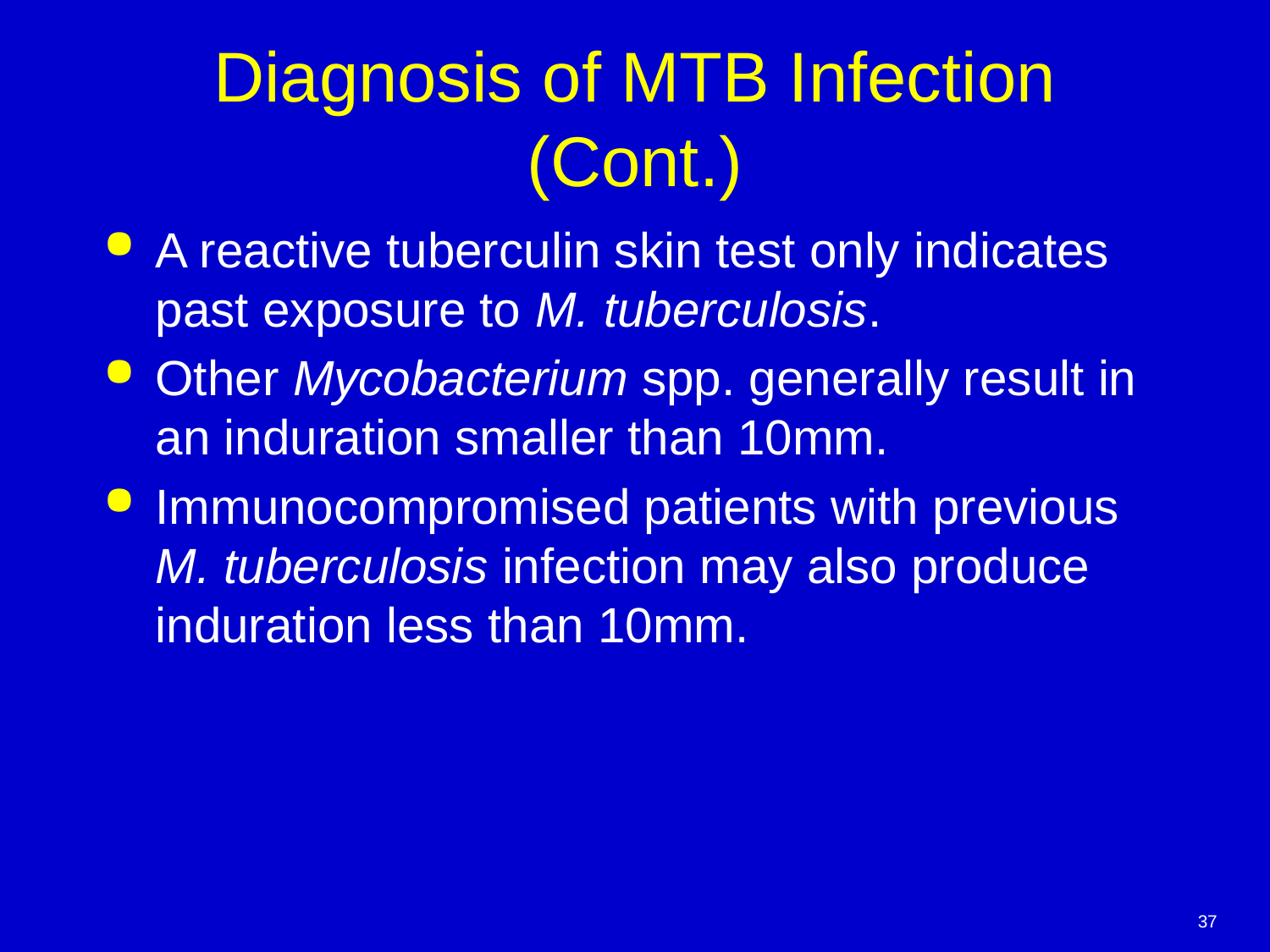

# Diagnosis of MTB Infection (Cont.)
A reactive tuberculin skin test only indicates past exposure to M. tuberculosis.
Other Mycobacterium spp. generally result in an induration smaller than 10mm.
Immunocompromised patients with previous M. tuberculosis infection may also produce induration less than 10mm.